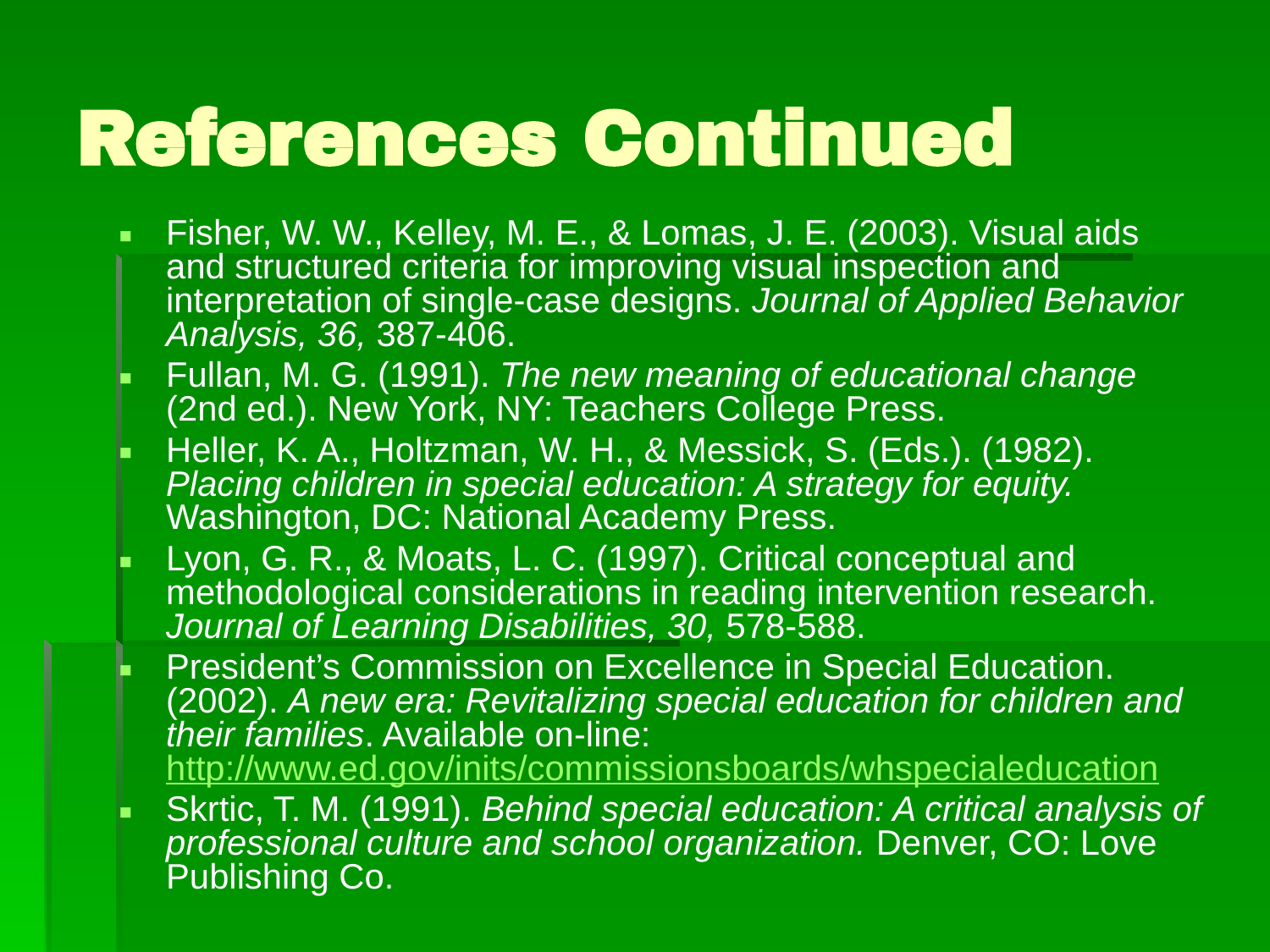

# References Continued
Fisher, W. W., Kelley, M. E., & Lomas, J. E. (2003). Visual aids and structured criteria for improving visual inspection and interpretation of single-case designs. Journal of Applied Behavior Analysis, 36, 387-406.
Fullan, M. G. (1991). The new meaning of educational change (2nd ed.). New York, NY: Teachers College Press.
Heller, K. A., Holtzman, W. H., & Messick, S. (Eds.). (1982). Placing children in special education: A strategy for equity. Washington, DC: National Academy Press.
Lyon, G. R., & Moats, L. C. (1997). Critical conceptual and methodological considerations in reading intervention research. Journal of Learning Disabilities, 30, 578-588.
President’s Commission on Excellence in Special Education. (2002). A new era: Revitalizing special education for children and their families. Available on-line: http://www.ed.gov/inits/commissionsboards/whspecialeducation
Skrtic, T. M. (1991). Behind special education: A critical analysis of professional culture and school organization. Denver, CO: Love Publishing Co.